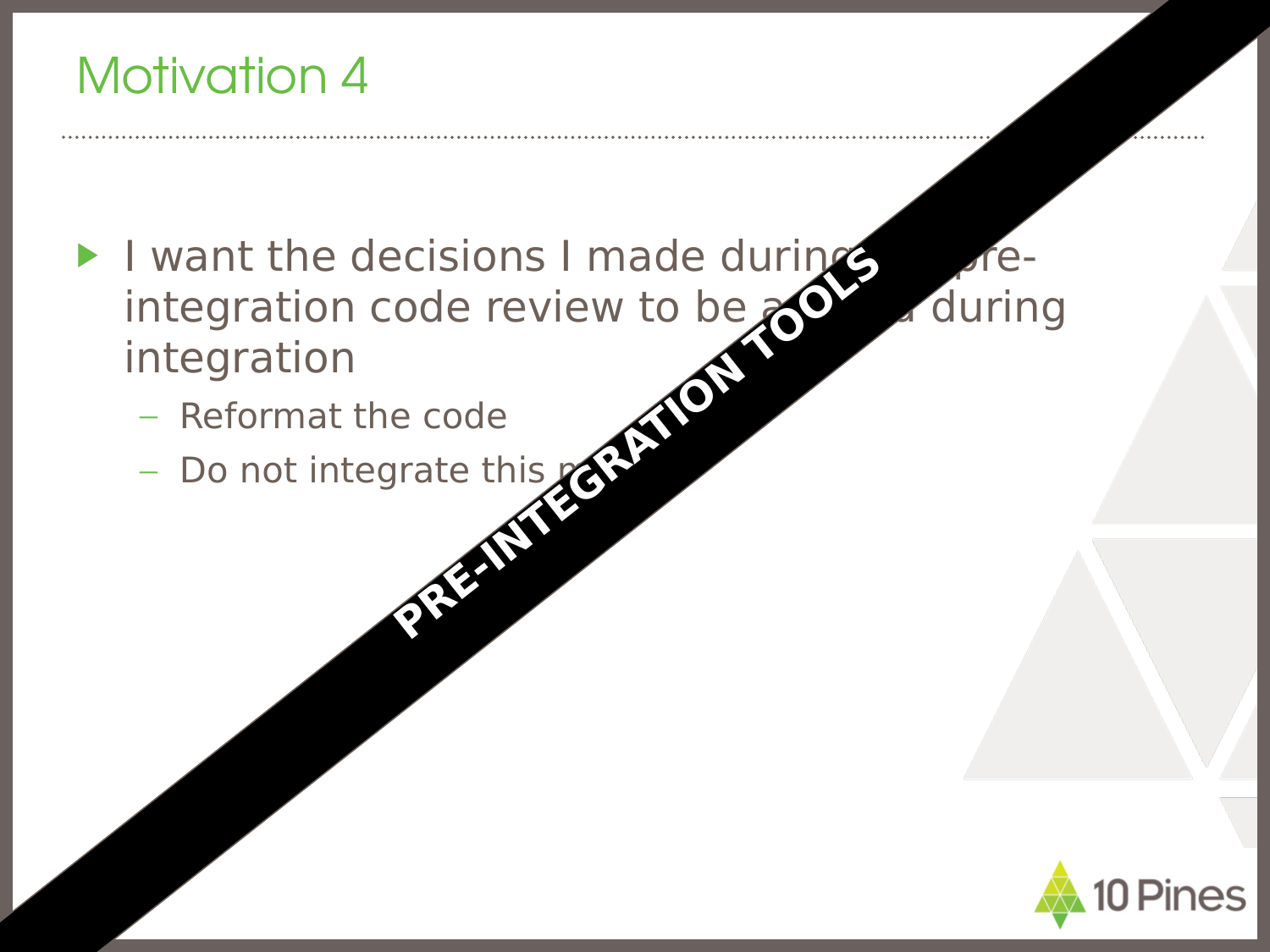

# Motivation 4
I want the decisions I made during the pre-integration code review to be applied during integration
Reformat the code
Do not integrate this method

PRE-INTEGRATION TOOLS